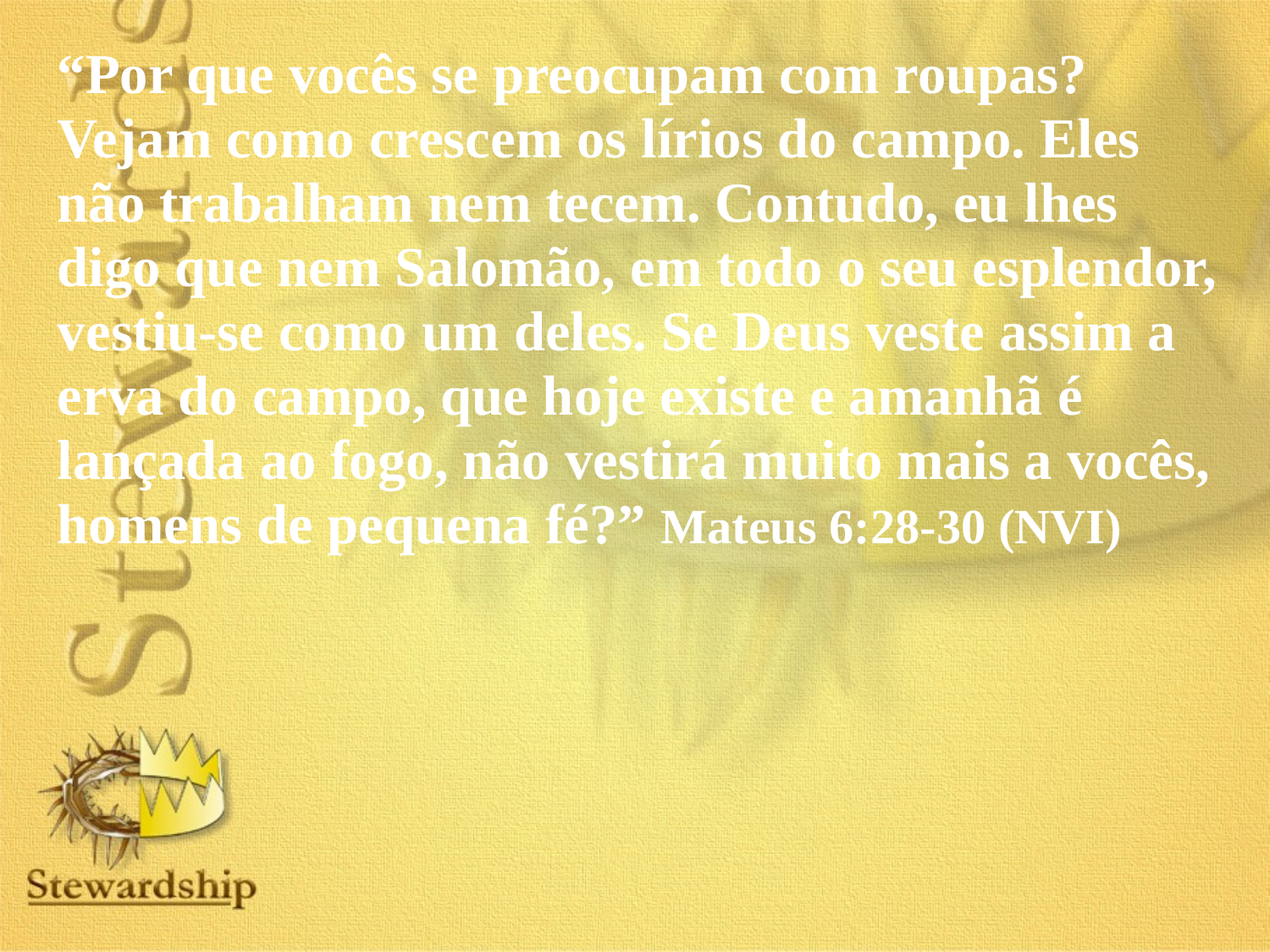

“Por que vocês se preocupam com roupas? Vejam como crescem os lírios do campo. Eles não trabalham nem tecem. Contudo, eu lhes digo que nem Salomão, em todo o seu esplendor, vestiu-se como um deles. Se Deus veste assim a erva do campo, que hoje existe e amanhã é lançada ao fogo, não vestirá muito mais a vocês, homens de pequena fé?” Mateus 6:28-30 (NVI)